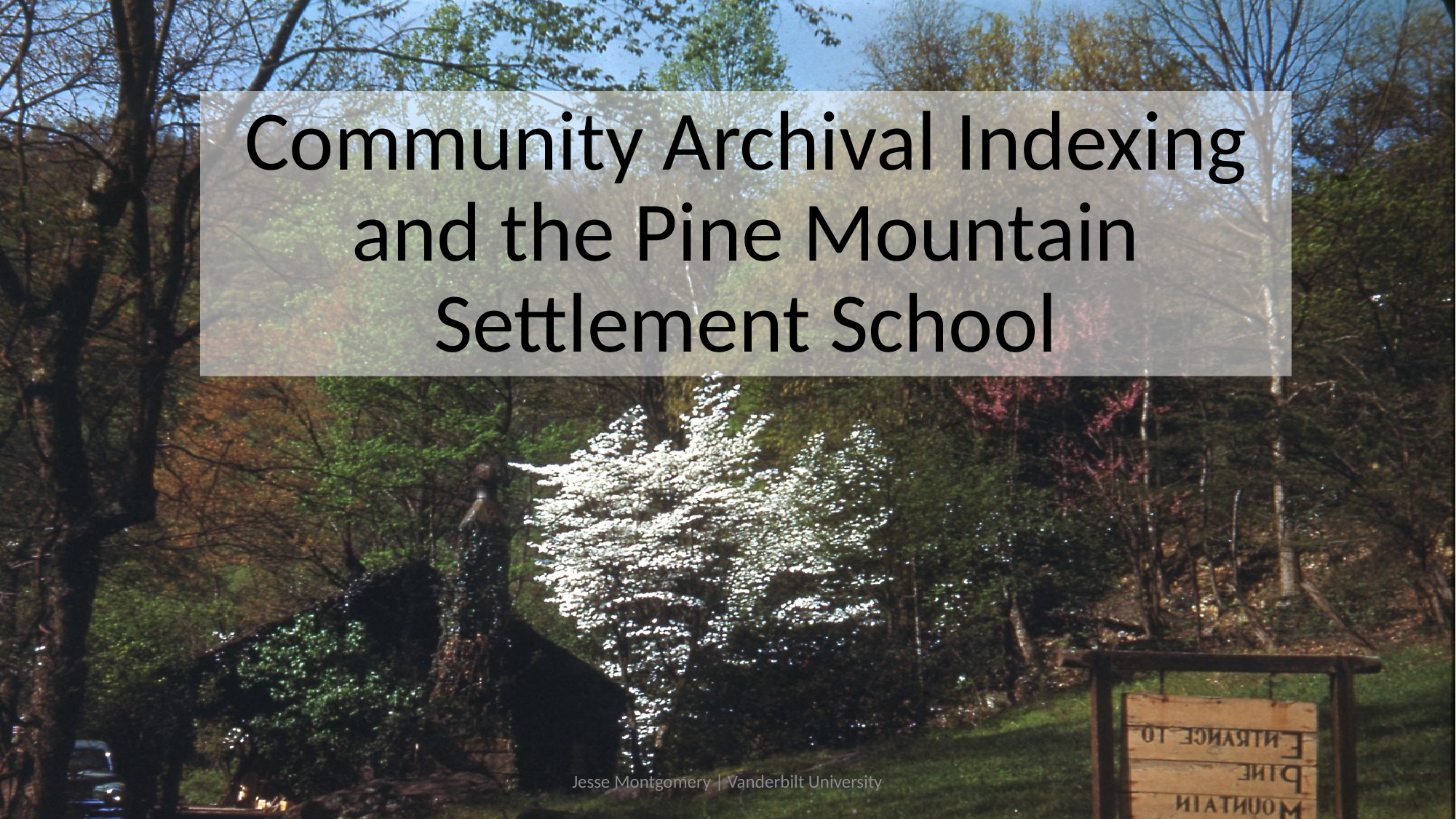

# Community Archival Indexing and the Pine Mountain Settlement School
Jesse Montgomery | Vanderbilt University